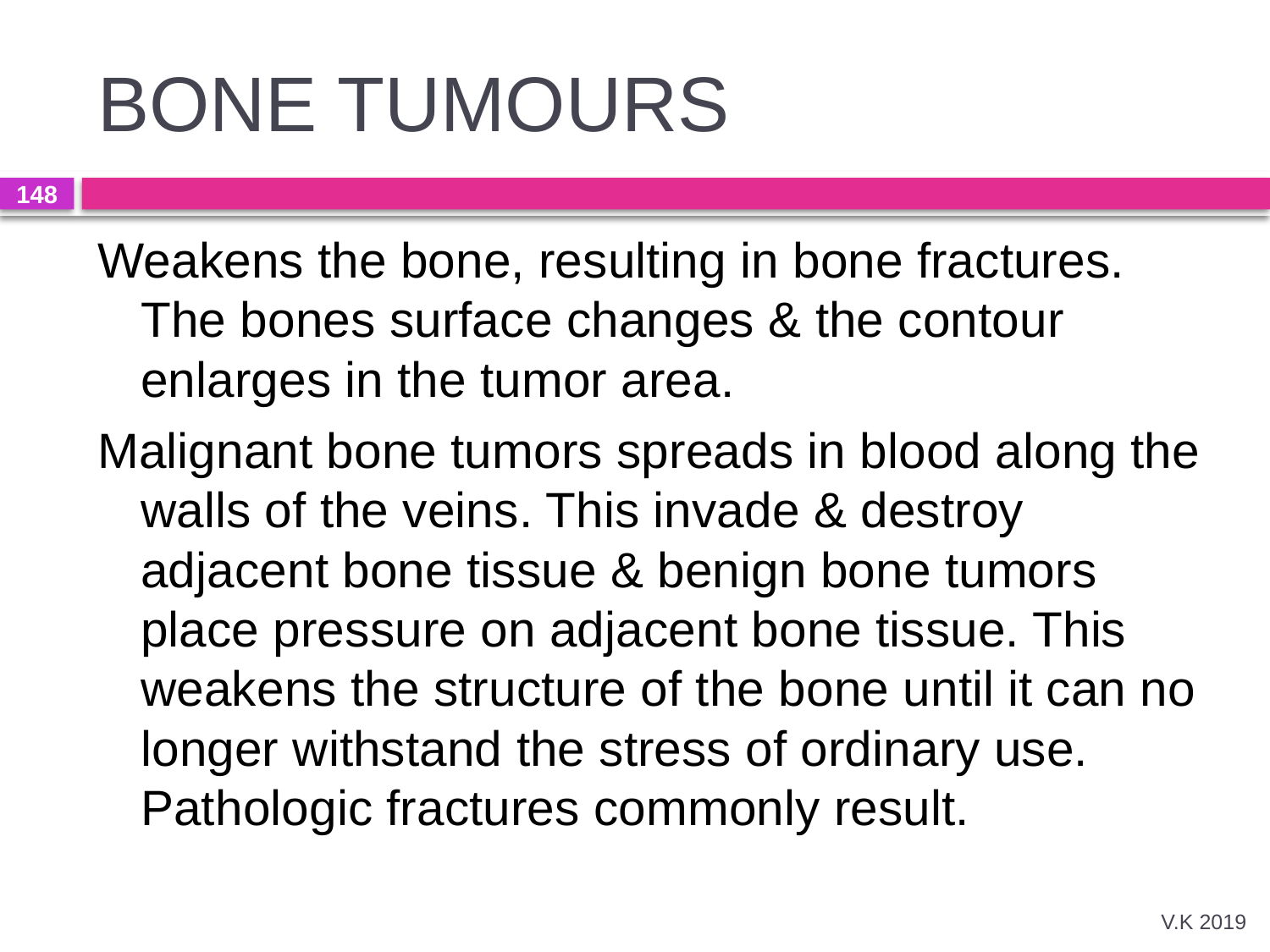

# BONE TUMOURS
148
Weakens the bone, resulting in bone fractures. The bones surface changes & the contour enlarges in the tumor area.
Malignant bone tumors spreads in blood along the walls of the veins. This invade & destroy adjacent bone tissue & benign bone tumors place pressure on adjacent bone tissue. This weakens the structure of the bone until it can no longer withstand the stress of ordinary use. Pathologic fractures commonly result.
V.K 2019